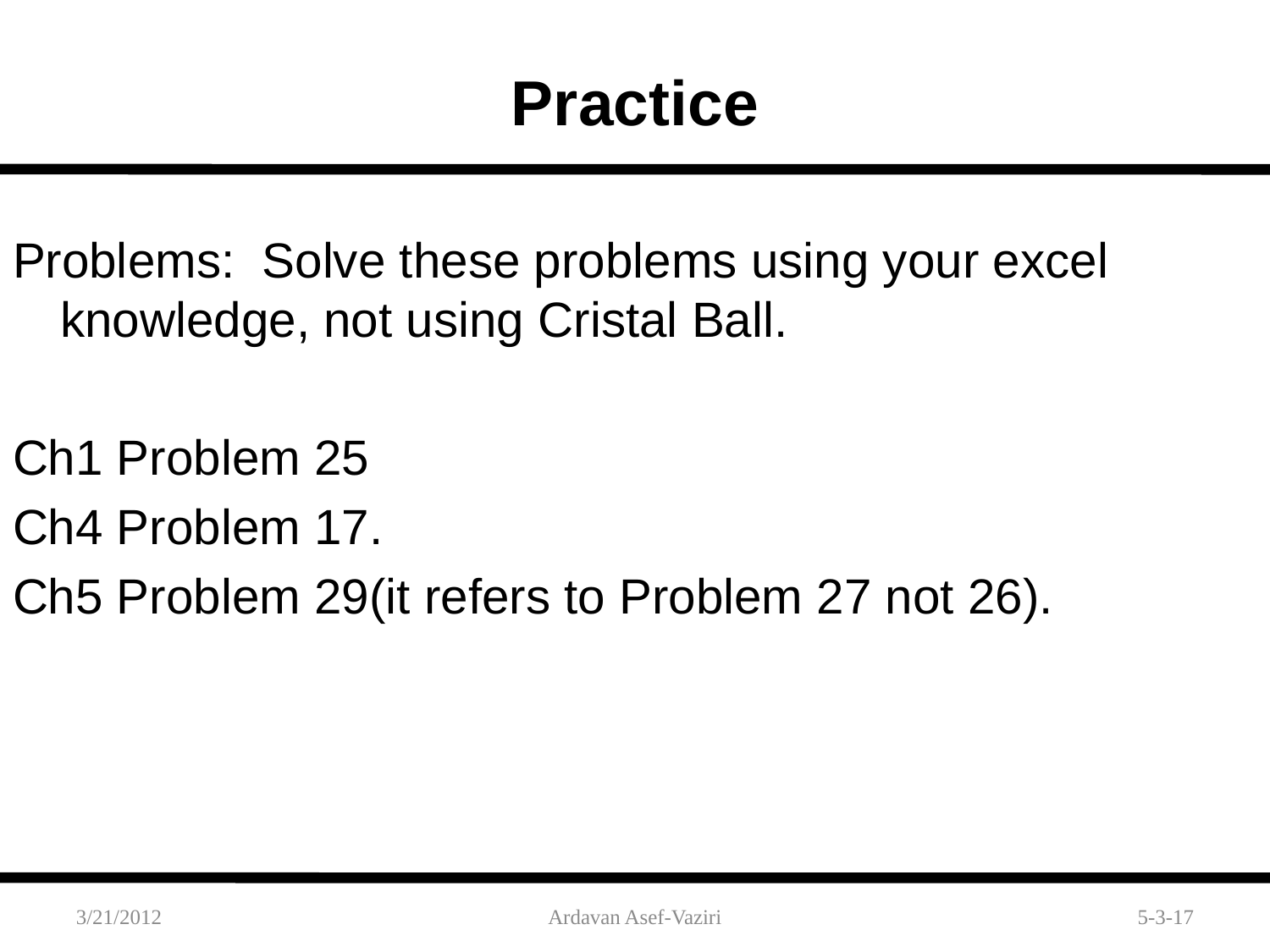

Practice
Problems:  Solve these problems using your excel knowledge, not using Cristal Ball.

Ch1 Problem 25
Ch4 Problem 17.
Ch5 Problem 29(it refers to Problem 27 not 26).

3/21/2012
Ardavan Asef-Vaziri
5-3-17